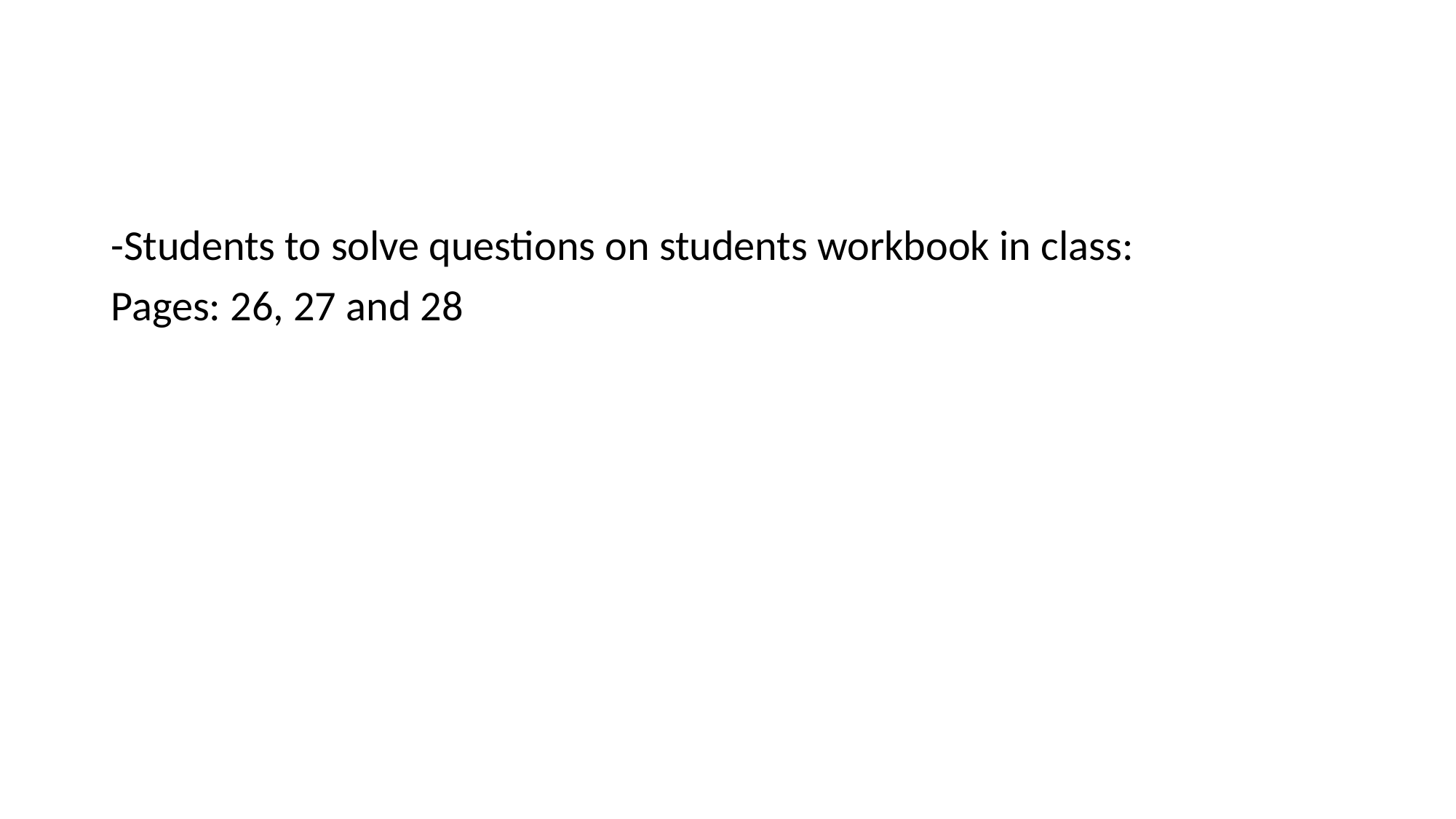

#
-Students to solve questions on students workbook in class:
Pages: 26, 27 and 28